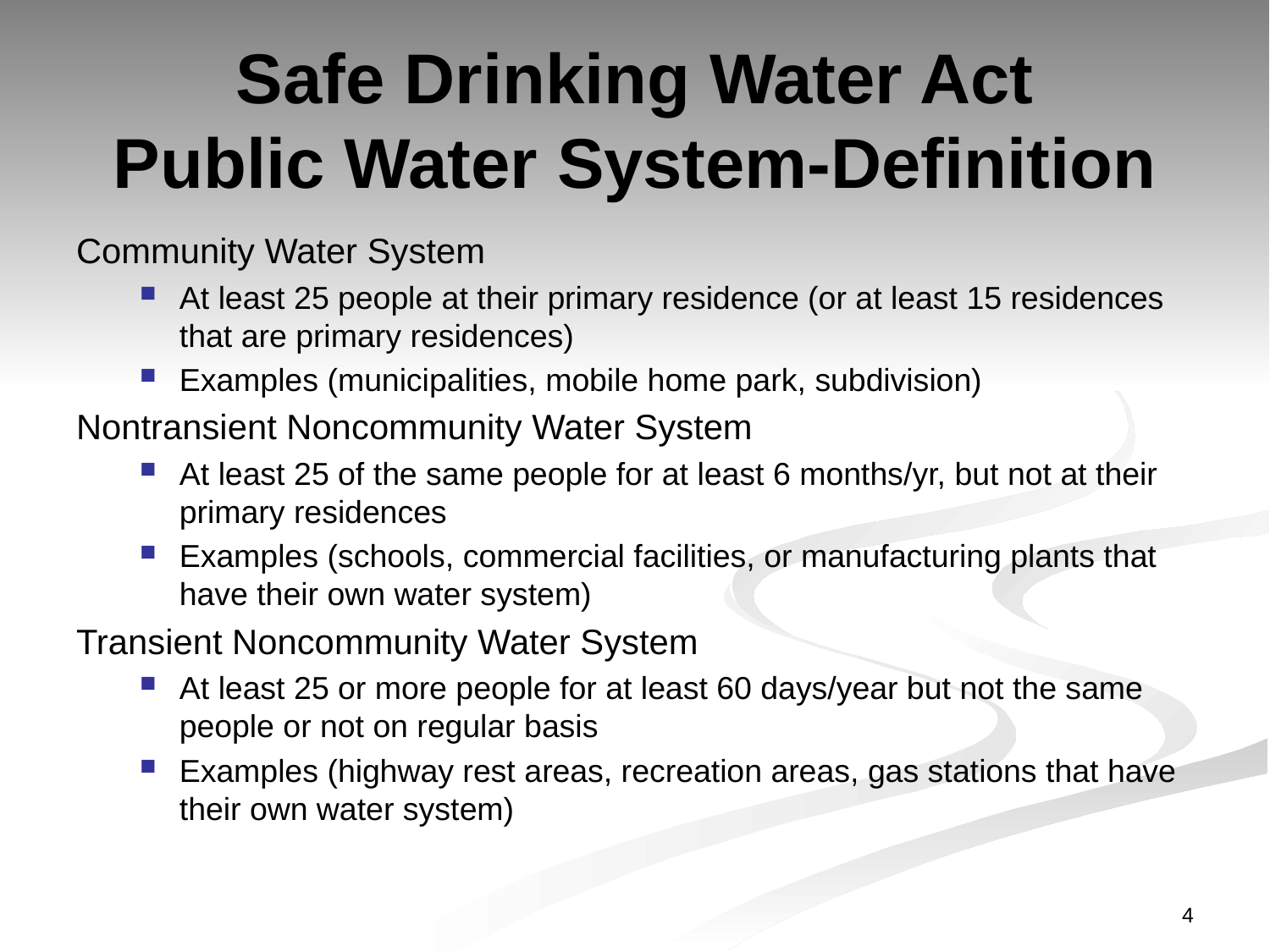

# Safe Drinking Water Act Public Water System-Definition
Community Water System
At least 25 people at their primary residence (or at least 15 residences that are primary residences)
Examples (municipalities, mobile home park, subdivision)
Nontransient Noncommunity Water System
At least 25 of the same people for at least 6 months/yr, but not at their primary residences
Examples (schools, commercial facilities, or manufacturing plants that have their own water system)
Transient Noncommunity Water System
At least 25 or more people for at least 60 days/year but not the same people or not on regular basis
Examples (highway rest areas, recreation areas, gas stations that have their own water system)
4